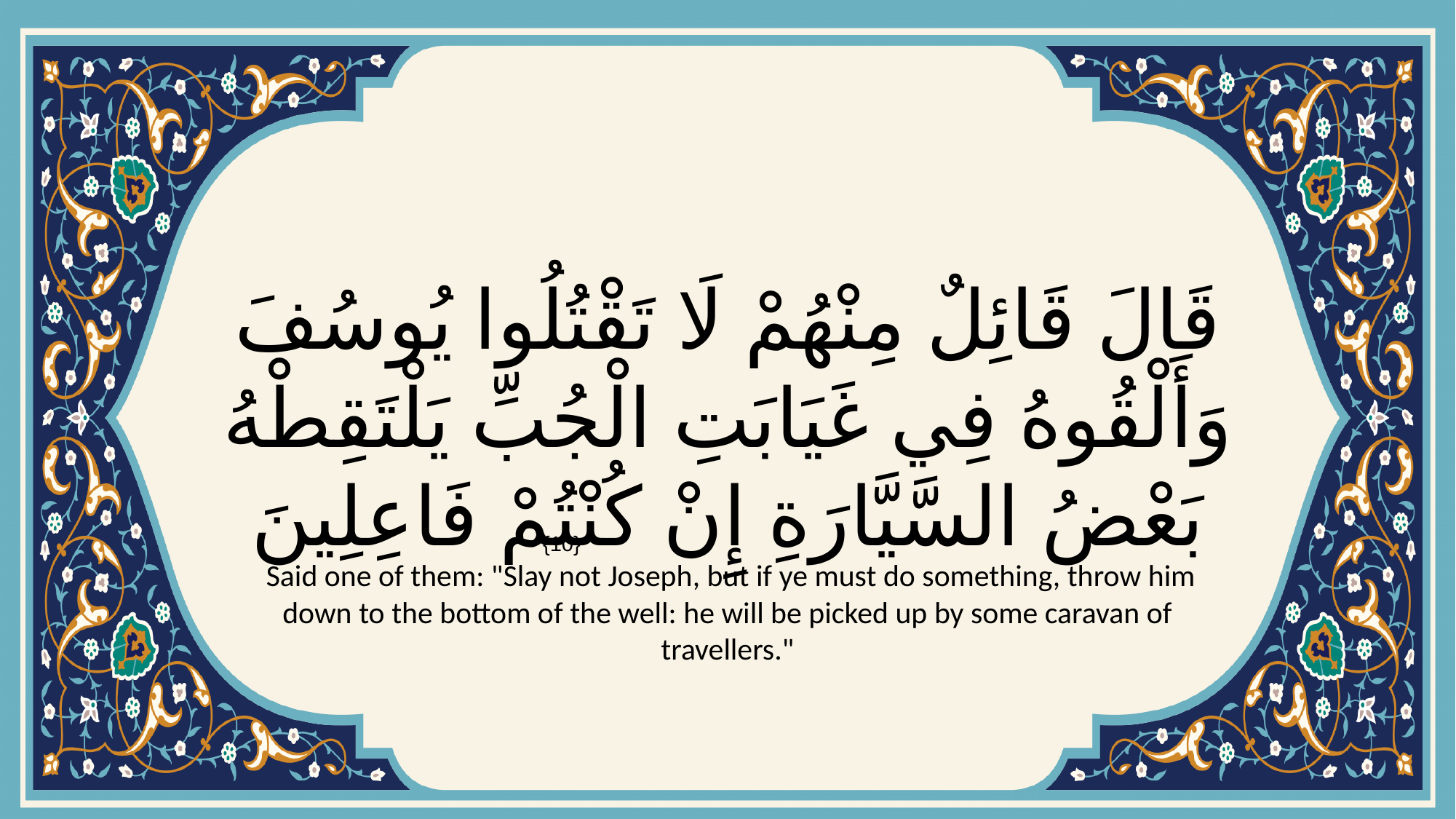

# قَالَ قَائِلٌ مِنْهُمْ لَا تَقْتُلُوا يُوسُفَ وَأَلْقُوهُ فِي غَيَابَتِ الْجُبِّ يَلْتَقِطْهُ بَعْضُ السَّيَّارَةِ إِنْ كُنْتُمْ فَاعِلِينَ
{10}
 Said one of them: "Slay not Joseph, but if ye must do something, throw him down to the bottom of the well: he will be picked up by some caravan of travellers."